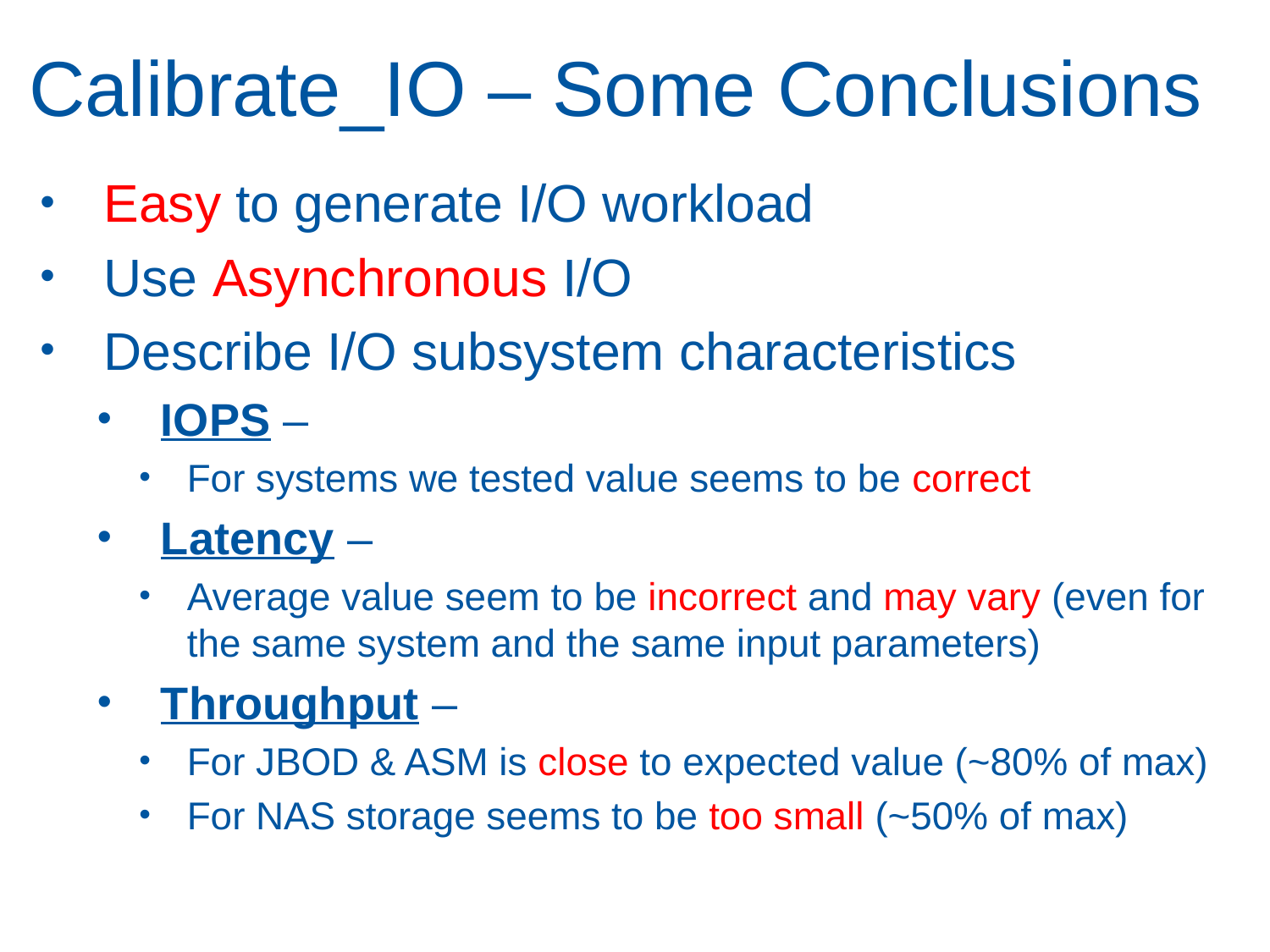

# Calibrate_IO – Some Conclusions
Easy to generate I/O workload
Use Asynchronous I/O
Describe I/O subsystem characteristics
IOPS –
For systems we tested value seems to be correct
Latency –
Average value seem to be incorrect and may vary (even for the same system and the same input parameters)
Throughput –
For JBOD & ASM is close to expected value (~80% of max)
For NAS storage seems to be too small (~50% of max)

27